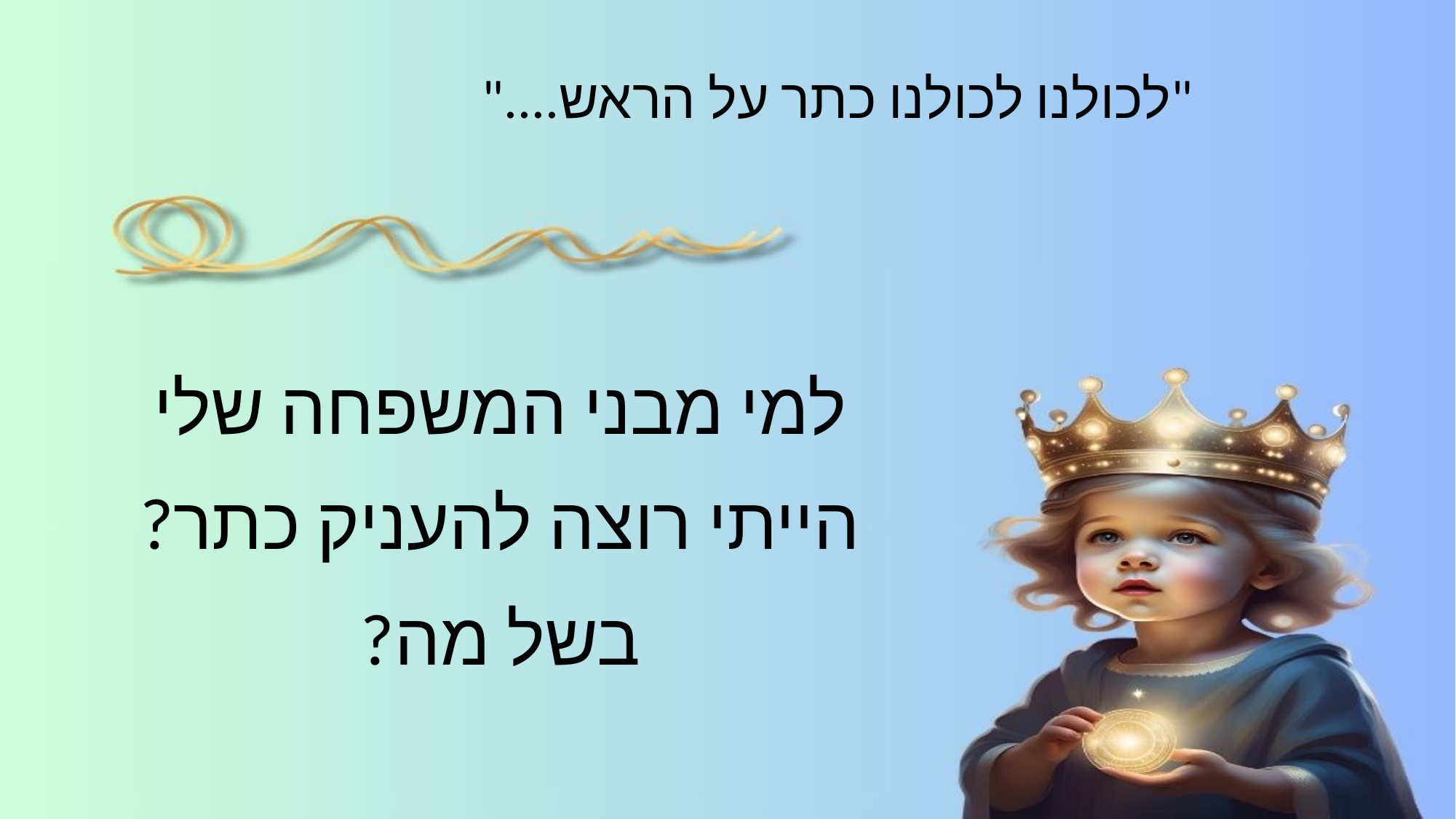

"לכולנו לכולנו כתר על הראש...."
 למי מבני המשפחה שלי
הייתי רוצה להעניק כתר?
בשל מה?